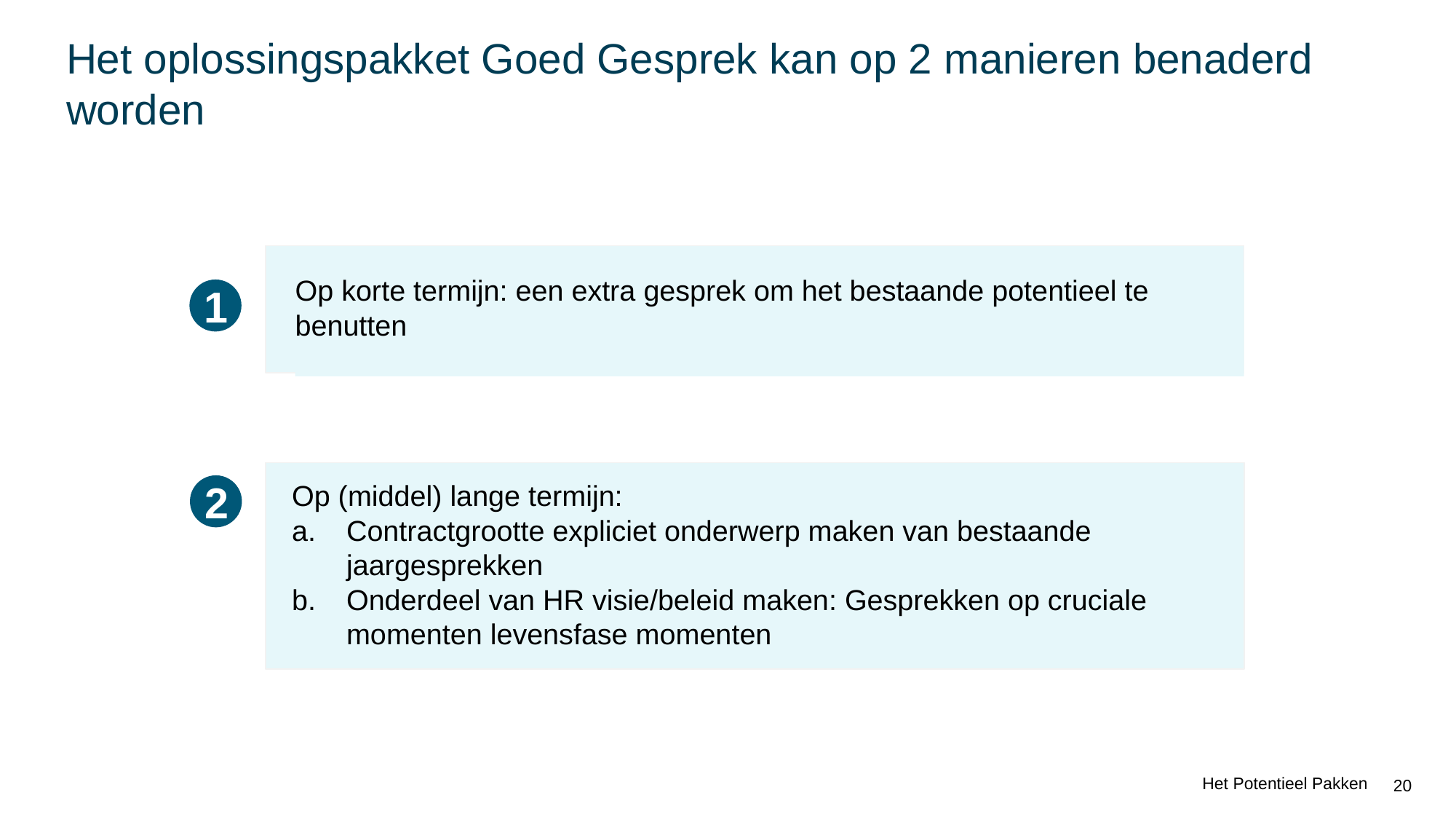

# Het oplossingspakket Goed Gesprek kan op 2 manieren benaderd worden

Op korte termijn: een extra gesprek om het bestaande potentieel te benutten

1

Op (middel) lange termijn:
Contractgrootte expliciet onderwerp maken van bestaande jaargesprekken
Onderdeel van HR visie/beleid maken: Gesprekken op cruciale momenten levensfase momenten
2